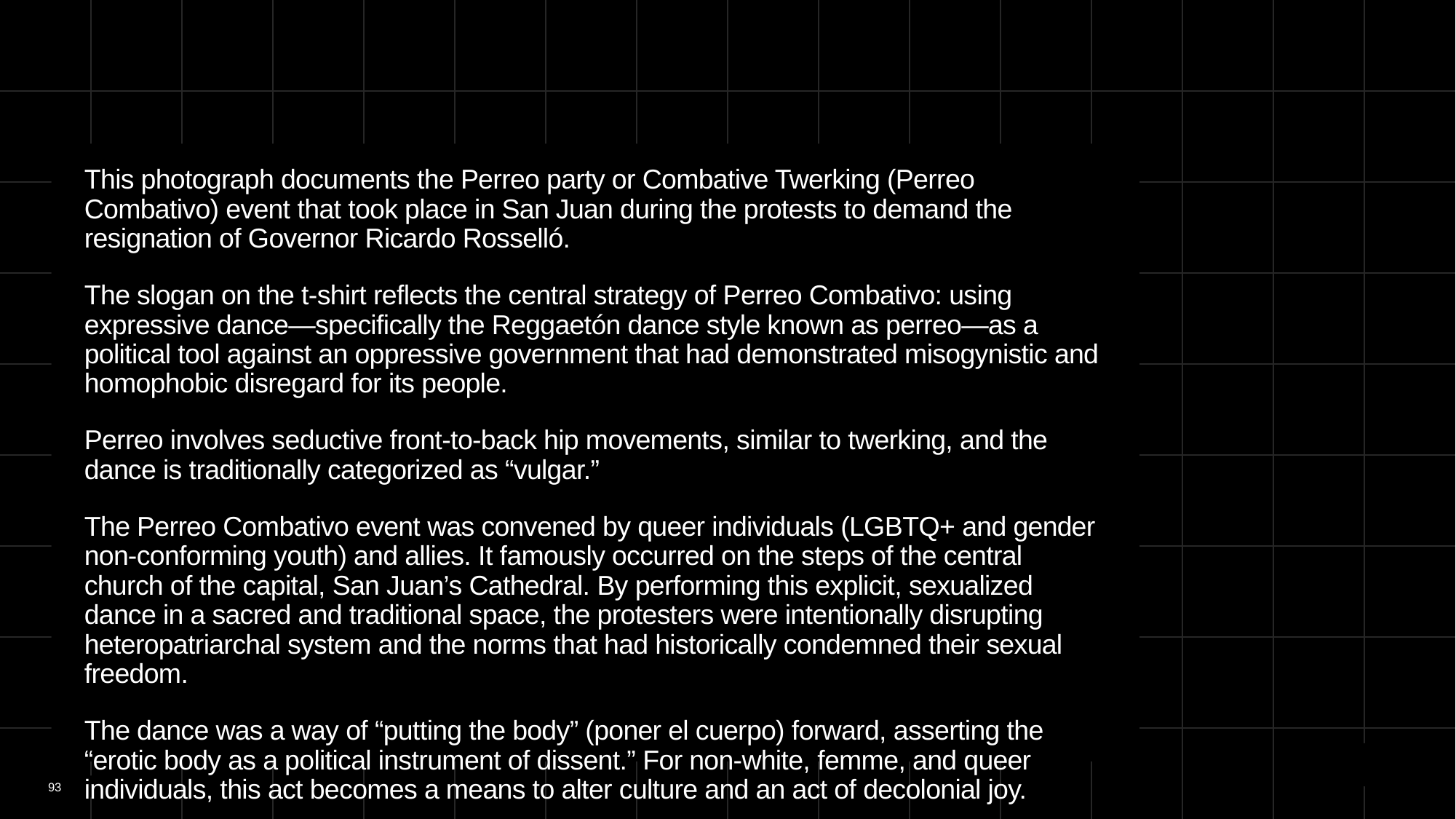

This photograph documents the Perreo party or Combative Twerking (Perreo Combativo) event that took place in San Juan during the protests to demand the resignation of Governor Ricardo Rosselló.
The slogan on the t-shirt reflects the central strategy of Perreo Combativo: using expressive dance—specifically the Reggaetón dance style known as perreo—as a political tool against an oppressive government that had demonstrated misogynistic and homophobic disregard for its people.
Perreo involves seductive front-to-back hip movements, similar to twerking, and the dance is traditionally categorized as “vulgar.”
The Perreo Combativo event was convened by queer individuals (LGBTQ+ and gender non-conforming youth) and allies. It famously occurred on the steps of the central church of the capital, San Juan’s Cathedral. By performing this explicit, sexualized dance in a sacred and traditional space, the protesters were intentionally disrupting heteropatriarchal system and the norms that had historically condemned their sexual freedom.
The dance was a way of “putting the body” (poner el cuerpo) forward, asserting the “erotic body as a political instrument of dissent.” For non-white, femme, and queer individuals, this act becomes a means to alter culture and an act of decolonial joy.

93